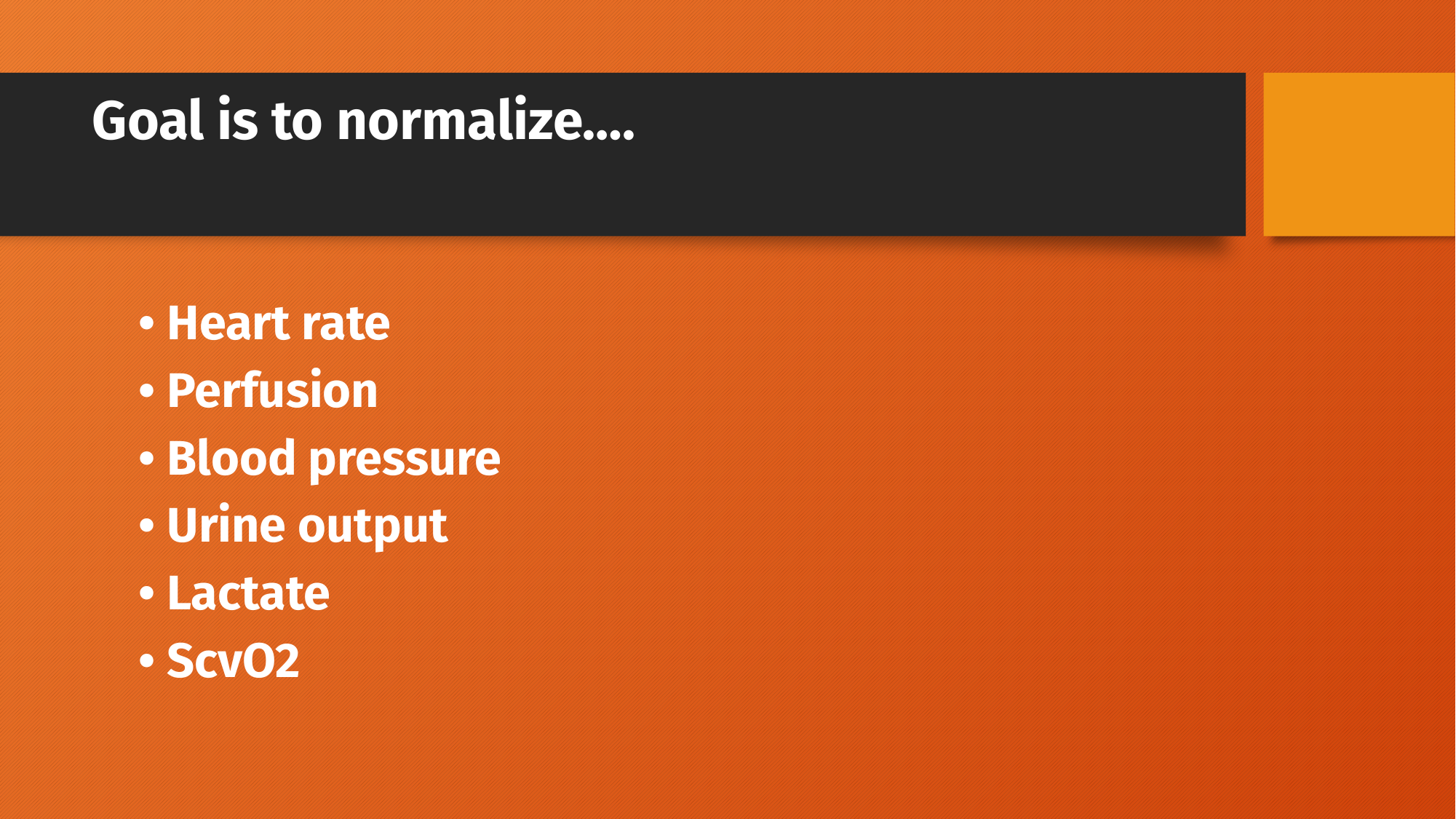

# Goal is to normalize….

• Heart rate
• Perfusion
• Blood pressure
• Urine output
• Lactate
• ScvO2